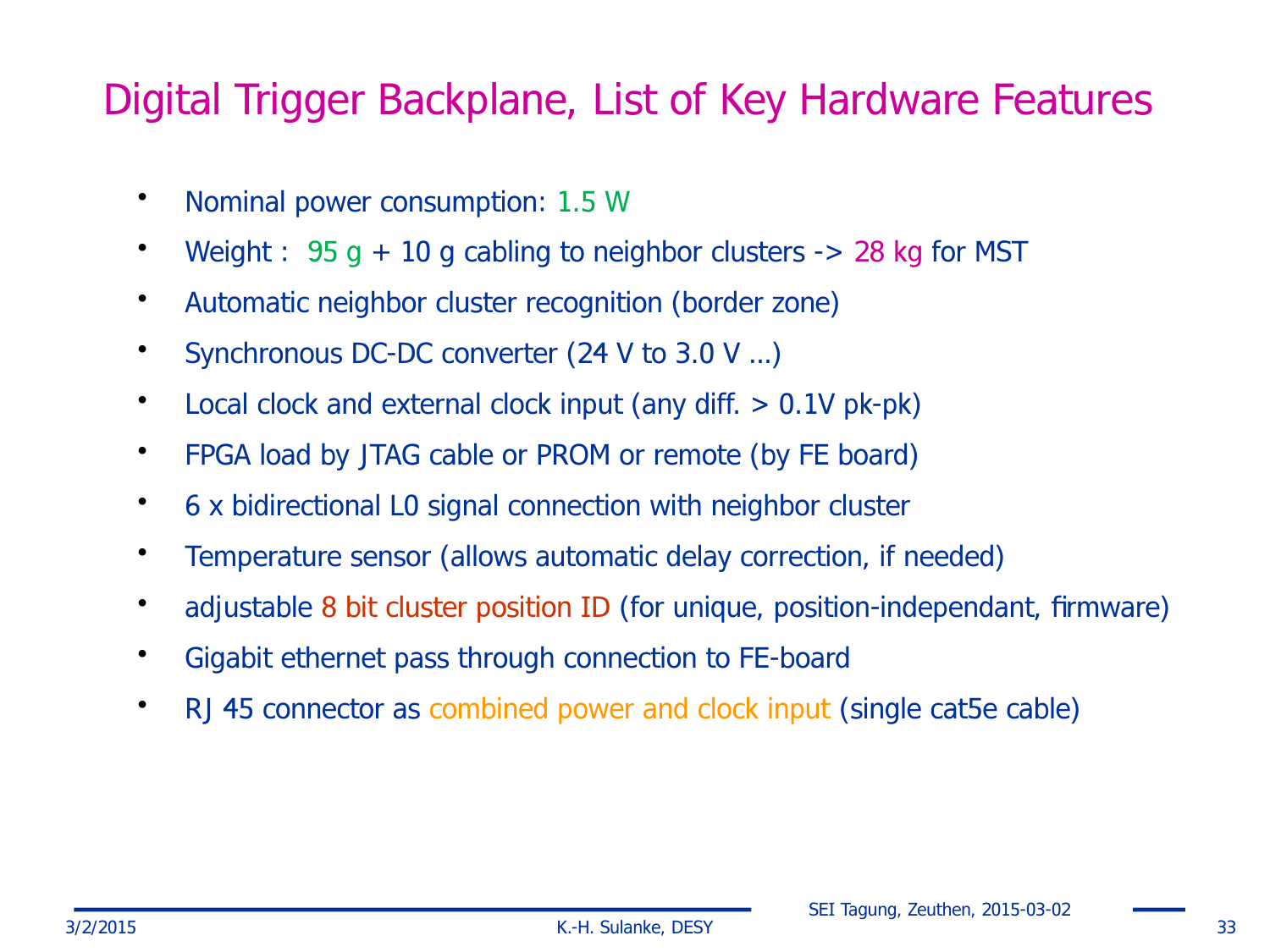

3/2/2015
K.-H. Sulanke, DESY
33
# Digital Trigger Backplane, List of Key Hardware Features
Nominal power consumption: 1.5 W
Weight :  95 g + 10 g cabling to neighbor clusters -> 28 kg for MST
Automatic neighbor cluster recognition (border zone)
Synchronous DC-DC converter (24 V to 3.0 V …)
Local clock and external clock input (any diff. > 0.1V pk-pk)
FPGA load by JTAG cable or PROM or remote (by FE board)
6 x bidirectional L0 signal connection with neighbor cluster
Temperature sensor (allows automatic delay correction, if needed)
adjustable 8 bit cluster position ID (for unique, position-independant, firmware)
Gigabit ethernet pass through connection to FE-board
RJ 45 connector as combined power and clock input (single cat5e cable)